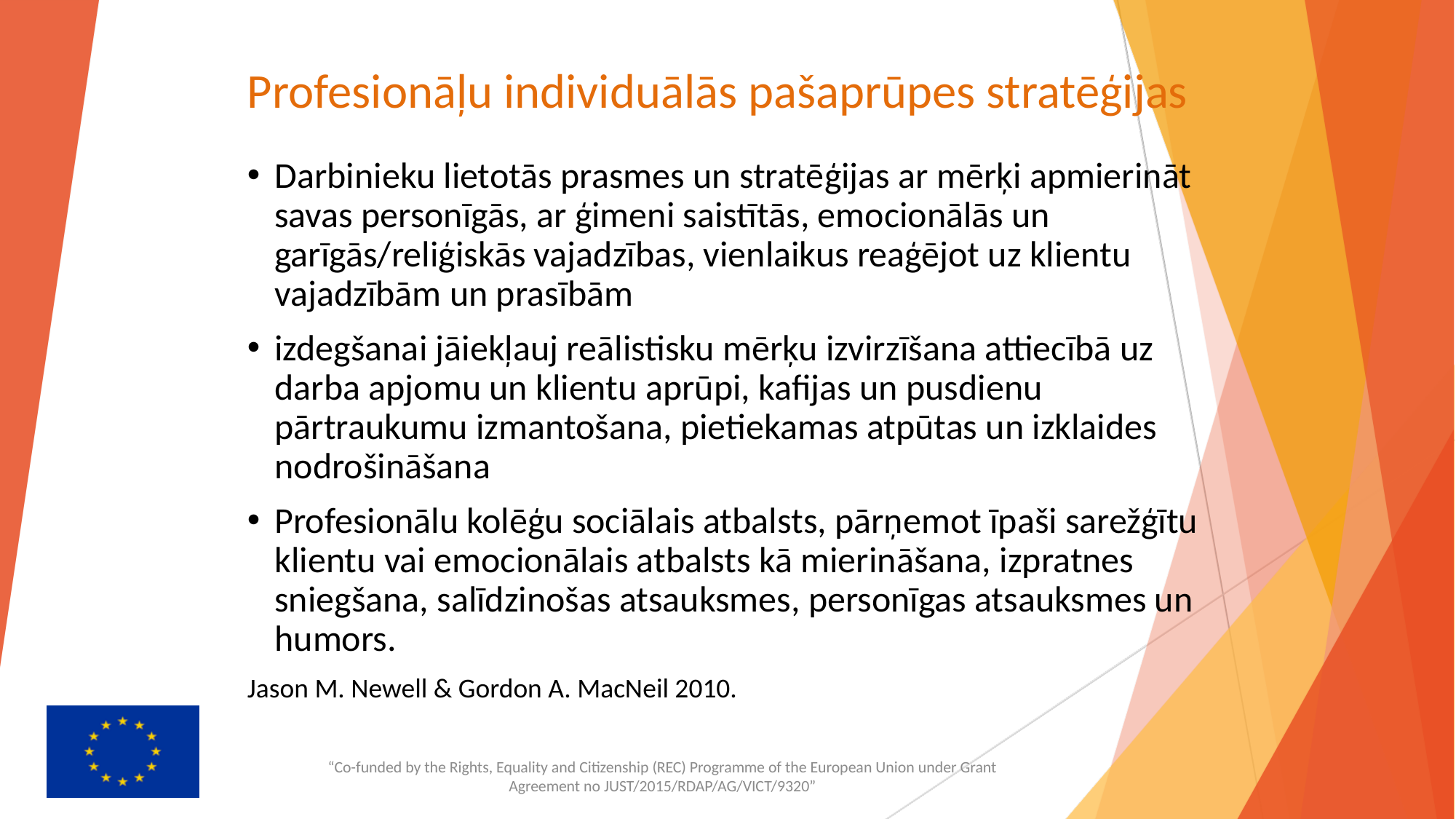

# Profesionāļu individuālās pašaprūpes stratēģijas
Darbinieku lietotās prasmes un stratēģijas ar mērķi apmierināt savas personīgās, ar ģimeni saistītās, emocionālās un garīgās/reliģiskās vajadzības, vienlaikus reaģējot uz klientu vajadzībām un prasībām
izdegšanai jāiekļauj reālistisku mērķu izvirzīšana attiecībā uz darba apjomu un klientu aprūpi, kafijas un pusdienu pārtraukumu izmantošana, pietiekamas atpūtas un izklaides nodrošināšana
Profesionālu kolēģu sociālais atbalsts, pārņemot īpaši sarežģītu klientu vai emocionālais atbalsts kā mierināšana, izpratnes sniegšana, salīdzinošas atsauksmes, personīgas atsauksmes un humors.
Jason M. Newell & Gordon A. MacNeil 2010.